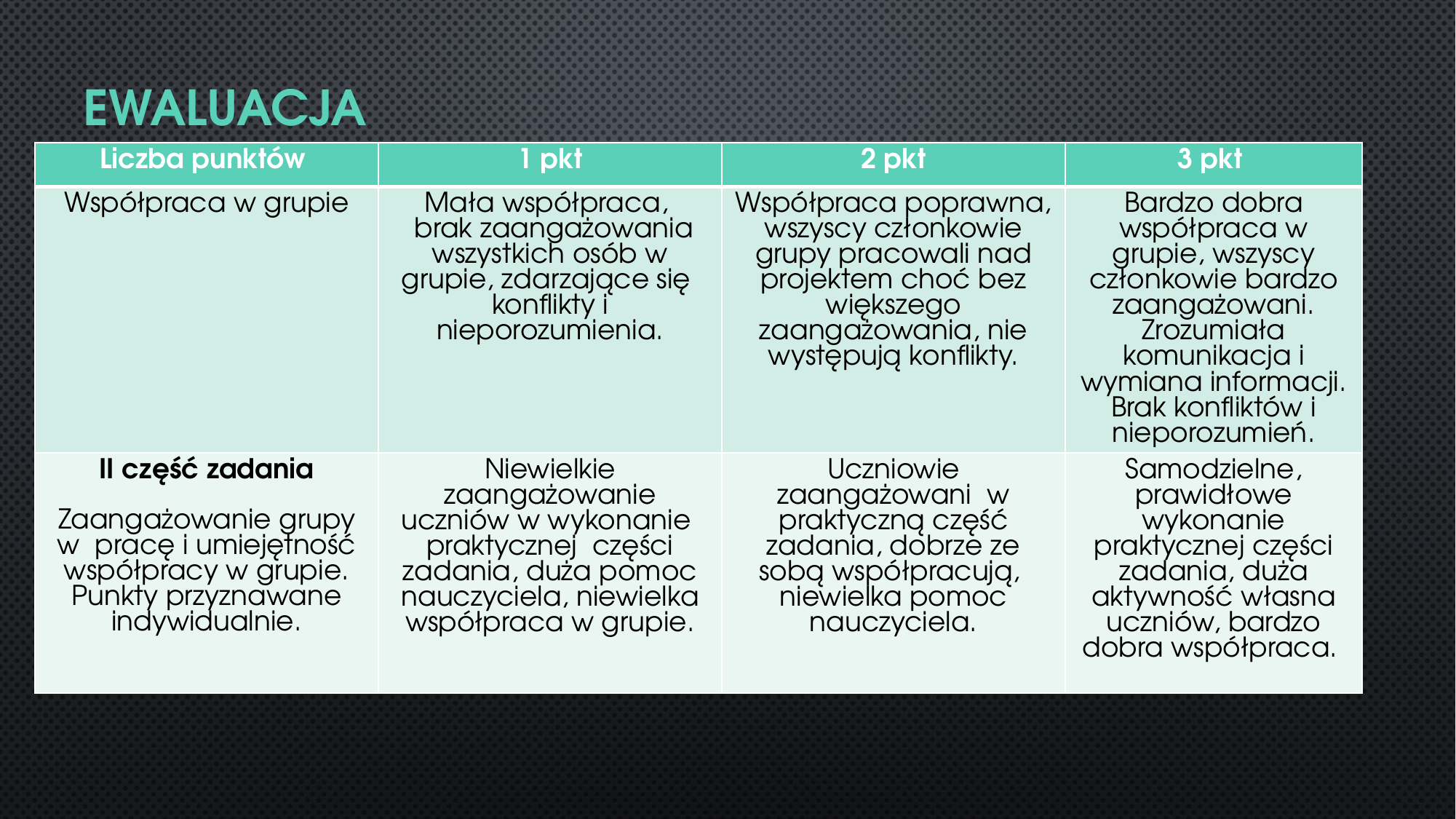

# Ewaluacja
| Liczba punktów | 1 pkt | 2 pkt | 3 pkt |
| --- | --- | --- | --- |
| Współpraca w grupie | Mała współpraca,  brak zaangażowania wszystkich osób w grupie, zdarzające się konflikty i nieporozumienia. | Współpraca poprawna, wszyscy członkowie grupy pracowali nad projektem choć bez większego zaangażowania, nie występują konflikty. | Bardzo dobra współpraca w grupie, wszyscy członkowie bardzo zaangażowani. Zrozumiała komunikacja i wymiana informacji. Brak konfliktów i nieporozumień. |
| II część zadania Zaangażowanie grupy w pracę i umiejętność współpracy w grupie. Punkty przyznawane indywidualnie. | Niewielkie zaangażowanie uczniów w wykonanie praktycznej części zadania, duża pomoc nauczyciela, niewielka współpraca w grupie. | Uczniowie zaangażowani w praktyczną część zadania, dobrze ze sobą współpracują, niewielka pomoc nauczyciela. | Samodzielne, prawidłowe wykonanie praktycznej części zadania, duża aktywność własna uczniów, bardzo dobra współpraca. |